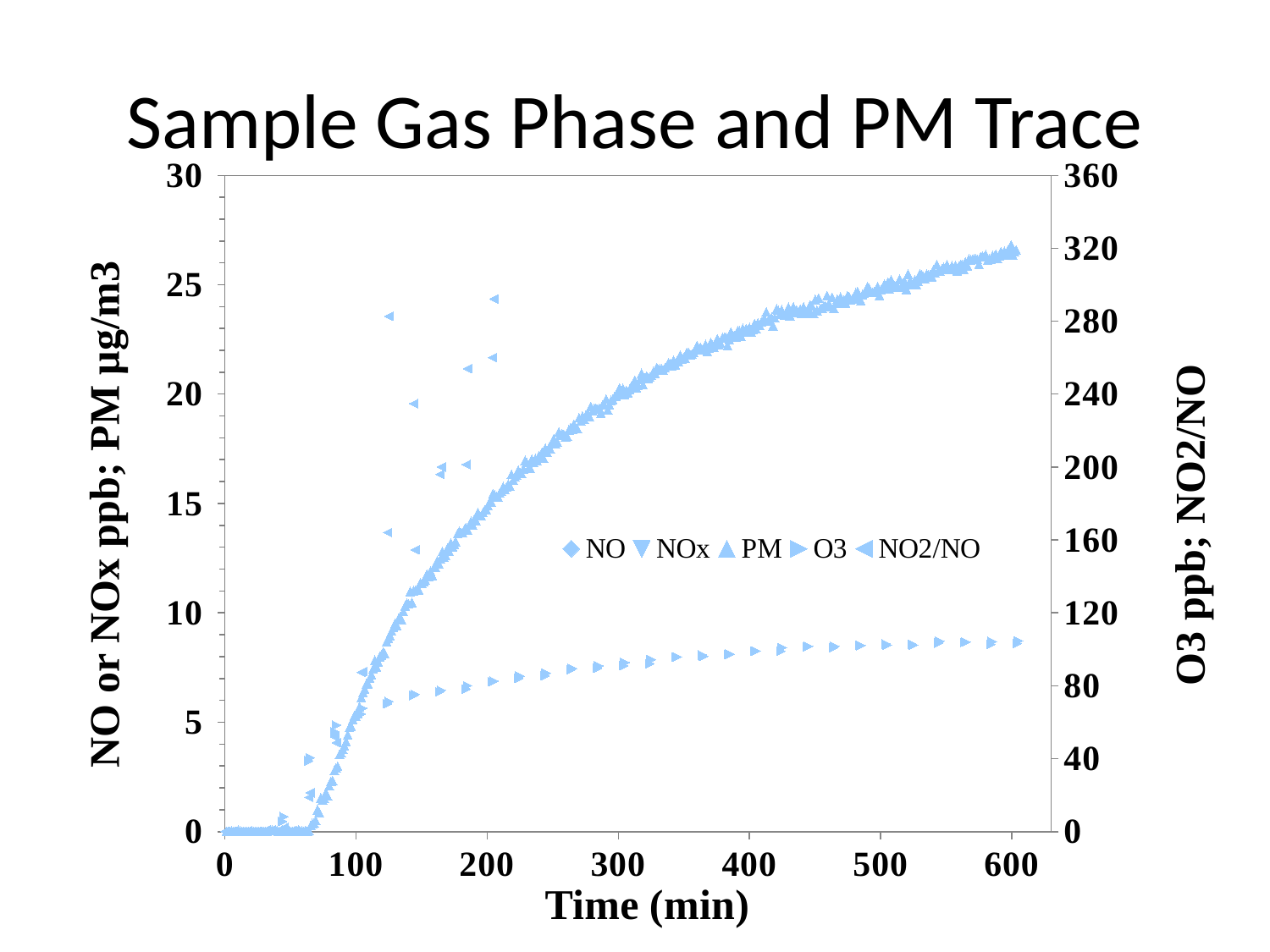

# Sample Gas Phase and PM Trace

### Chart

| Category | NO |  |  |  | NO2/NO |
|---|---|---|---|---|---|

### Chart

| Category | NO |  |  |  | NO2/NO |
|---|---|---|---|---|---|